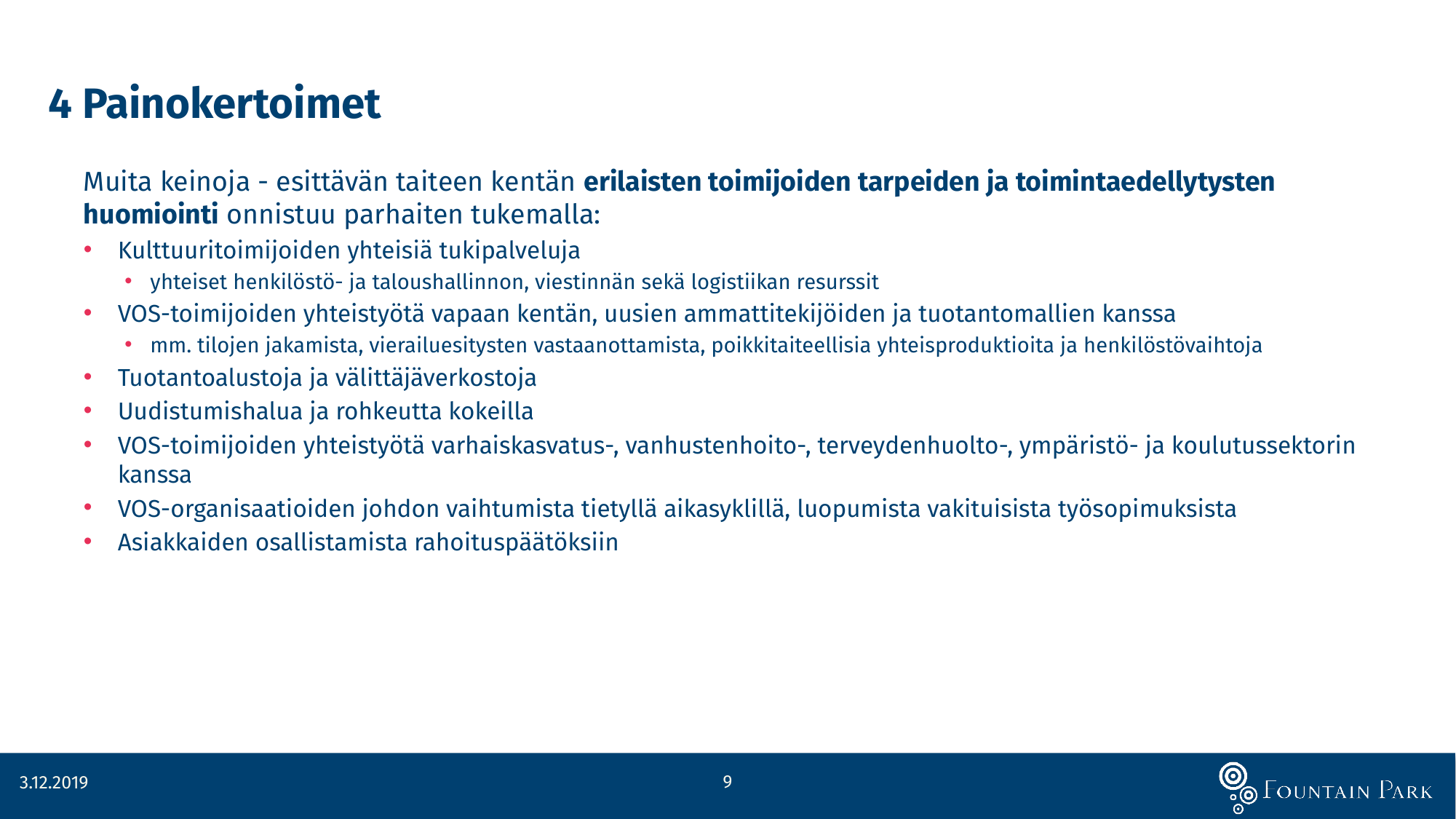

# 4 Painokertoimet
Muita keinoja - esittävän taiteen kentän erilaisten toimijoiden tarpeiden ja toimintaedellytysten huomiointi onnistuu parhaiten tukemalla:
Kulttuuritoimijoiden yhteisiä tukipalveluja
yhteiset henkilöstö- ja taloushallinnon, viestinnän sekä logistiikan resurssit
VOS-toimijoiden yhteistyötä vapaan kentän, uusien ammattitekijöiden ja tuotantomallien kanssa
mm. tilojen jakamista, vierailuesitysten vastaanottamista, poikkitaiteellisia yhteisproduktioita ja henkilöstövaihtoja
Tuotantoalustoja ja välittäjäverkostoja
Uudistumishalua ja rohkeutta kokeilla
VOS-toimijoiden yhteistyötä varhaiskasvatus-, vanhustenhoito-, terveydenhuolto-, ympäristö- ja koulutussektorin kanssa
VOS-organisaatioiden johdon vaihtumista tietyllä aikasyklillä, luopumista vakituisista työsopimuksista
Asiakkaiden osallistamista rahoituspäätöksiin

9
3.12.2019